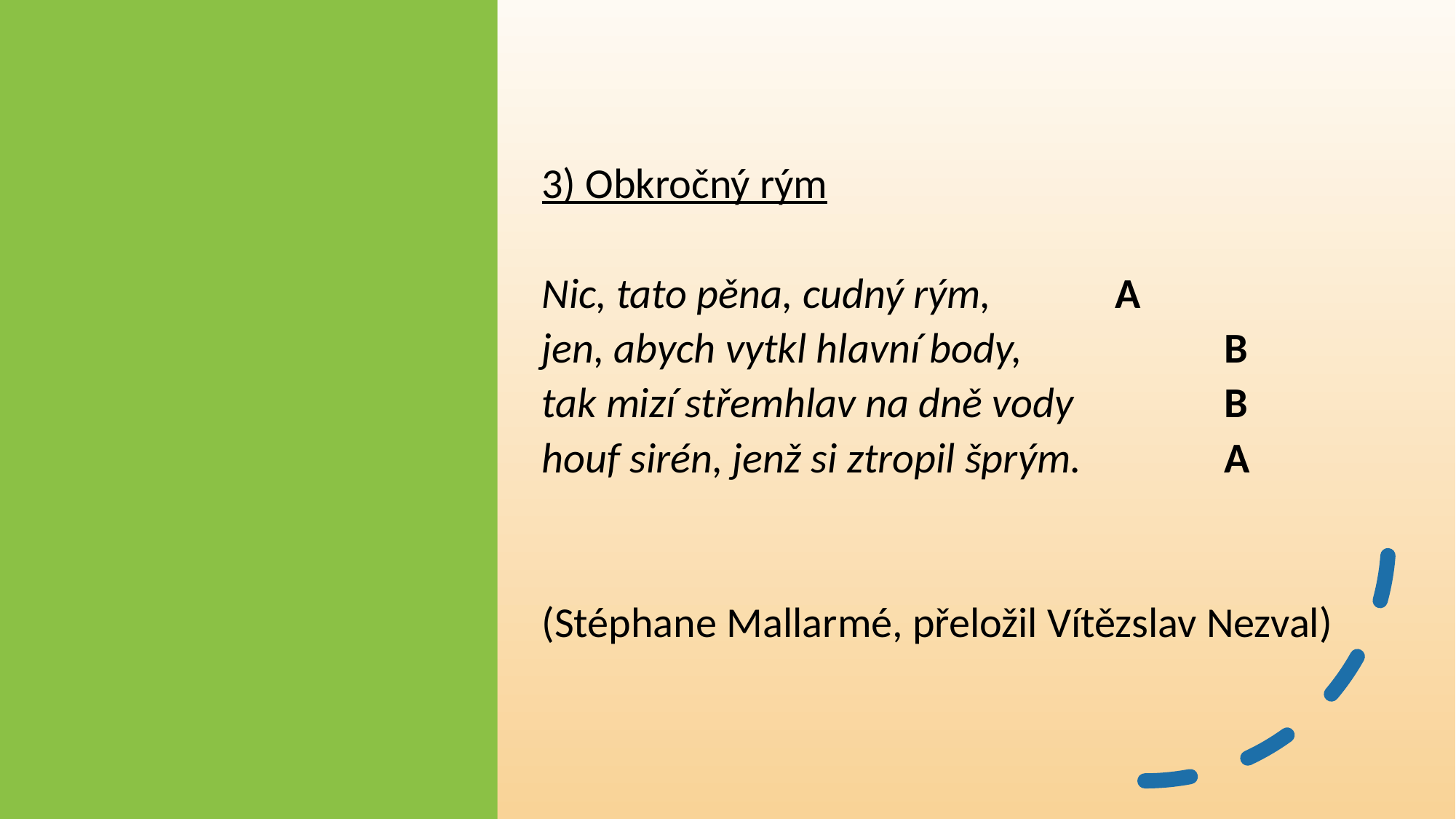

3) Obkročný rým

Nic, tato pěna, cudný rým,		A
jen, abych vytkl hlavní body,		B
tak mizí střemhlav na dně vody		B
houf sirén, jenž si ztropil šprým.		A

(Stéphane Mallarmé, přeložil Vítězslav Nezval)